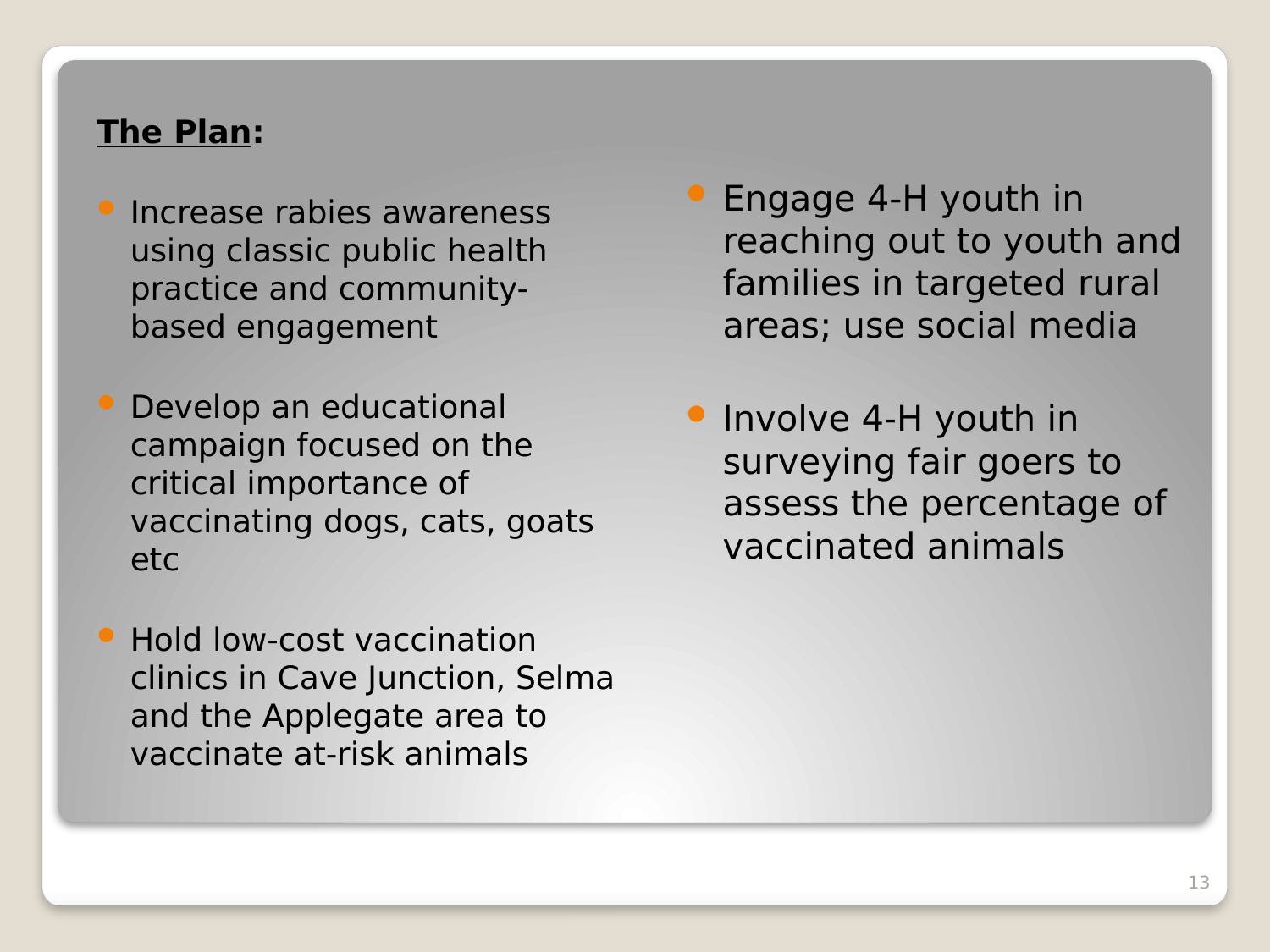

The Plan:

Increase rabies awareness using classic public health practice and community-based engagement

Develop an educational campaign focused on the critical importance of vaccinating dogs, cats, goats etc

Hold low-cost vaccination clinics in Cave Junction, Selma and the Applegate area to vaccinate at-risk animals

Engage 4-H youth in reaching out to youth and families in targeted rural areas; use social media

Involve 4-H youth in surveying fair goers to assess the percentage of vaccinated animals
#
13